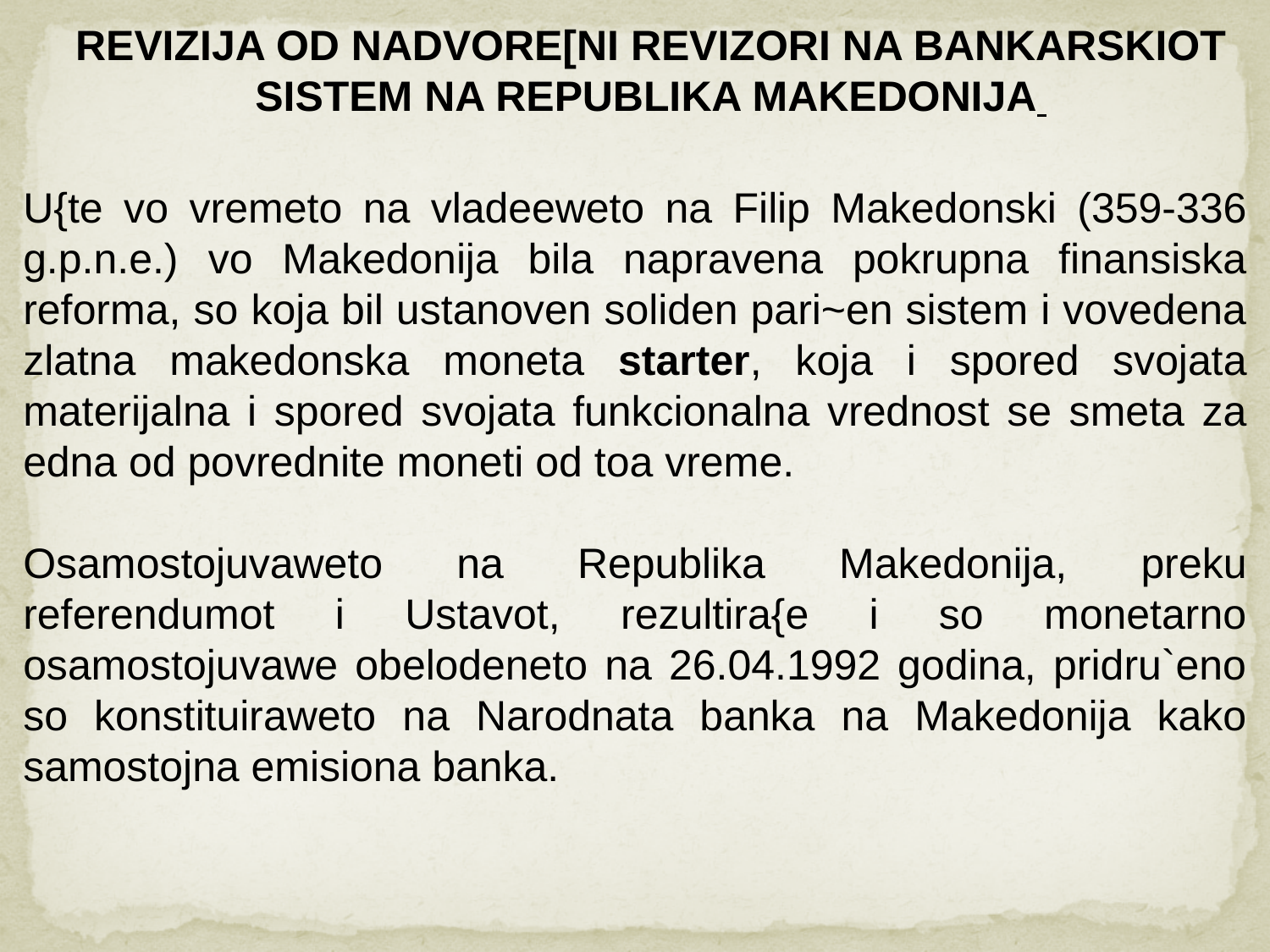

REVIZIJA OD NADVORE[NI REVIZORI NA BANKARSKIOT SISTEM NA REPUBLIKA MAKEDONIJA
U{te vo vremeto na vladeeweto na Filip Makedonski (359-336 g.p.n.e.) vo Makedonija bila napravena pokrupna finansiska reforma, so koja bil ustanoven soliden pari~en sistem i vovedena zlatna makedonska moneta starter, koja i spored svojata materijalna i spored svojata funkcionalna vrednost se smeta za edna od povrednite moneti od toa vreme.

Osamostojuvaweto na Republika Makedonija, preku referendumot i Ustavot, rezultira{e i so monetarno osamostojuvawe obelodeneto na 26.04.1992 godina, pridru`eno so konstituiraweto na Narodnata banka na Makedonija kako samostojna emisiona banka.